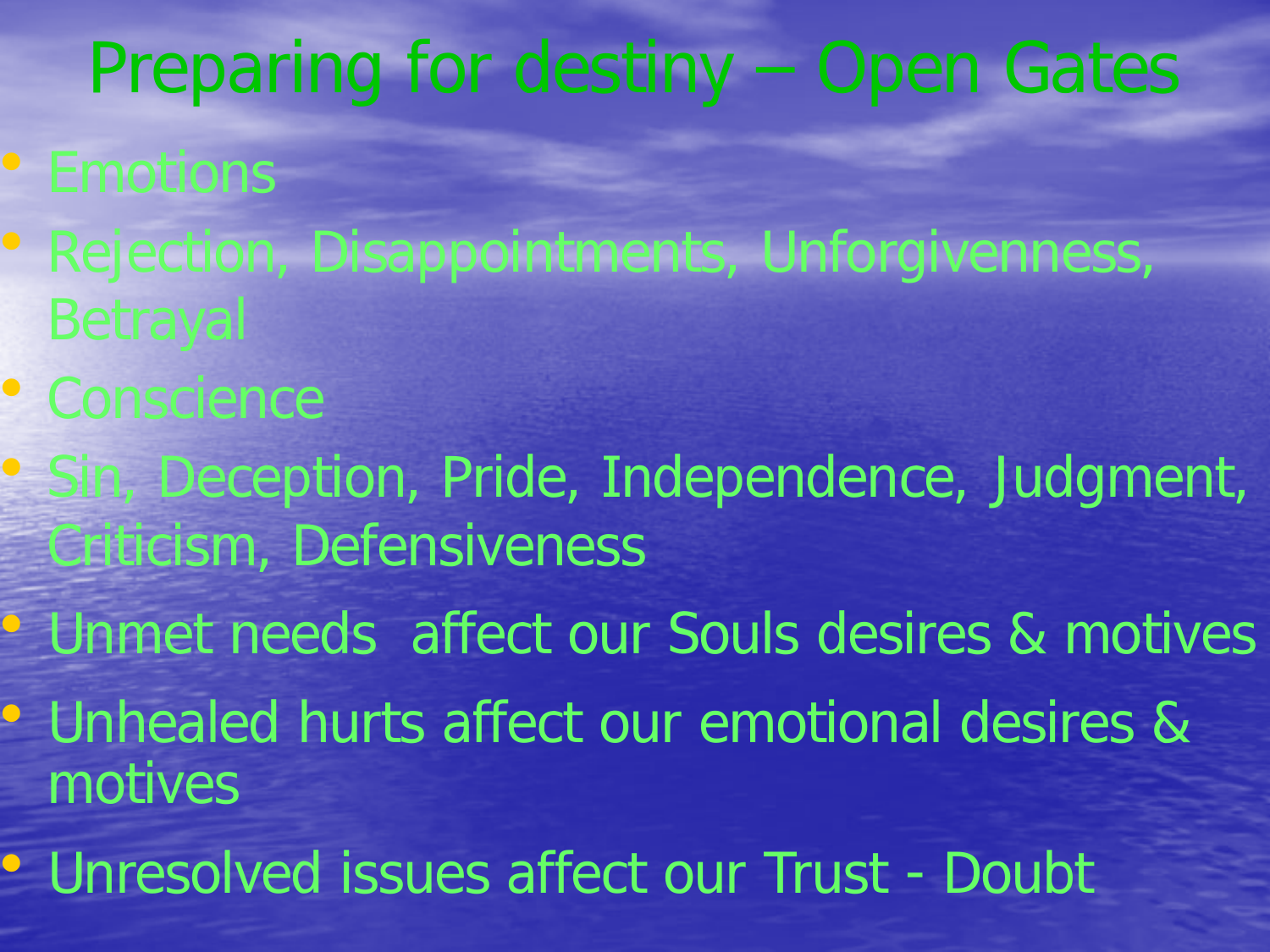

# Preparing for destiny – Open Gates
Emotions
Rejection, Disappointments, Unforgivenness, Betrayal
Conscience
Sin, Deception, Pride, Independence, Judgment, Criticism, Defensiveness
Unmet needs  affect our Souls desires & motives
Unhealed hurts affect our emotional desires & motives
Unresolved issues affect our Trust - Doubt